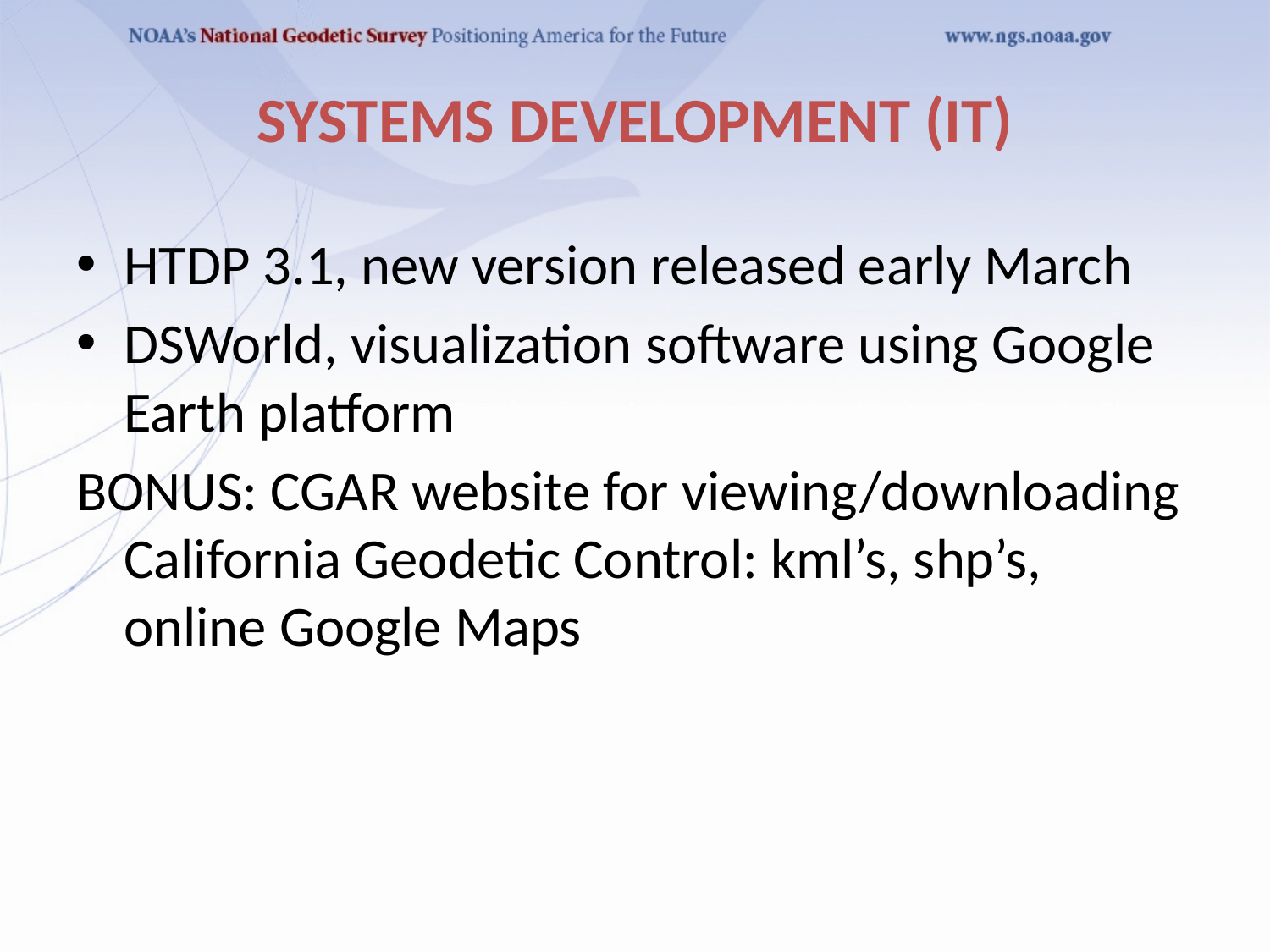

# SYSTEMS DEVELOPMENT (IT)
HTDP 3.1, new version released early March
DSWorld, visualization software using Google Earth platform
BONUS: CGAR website for viewing/downloading California Geodetic Control: kml’s, shp’s, online Google Maps